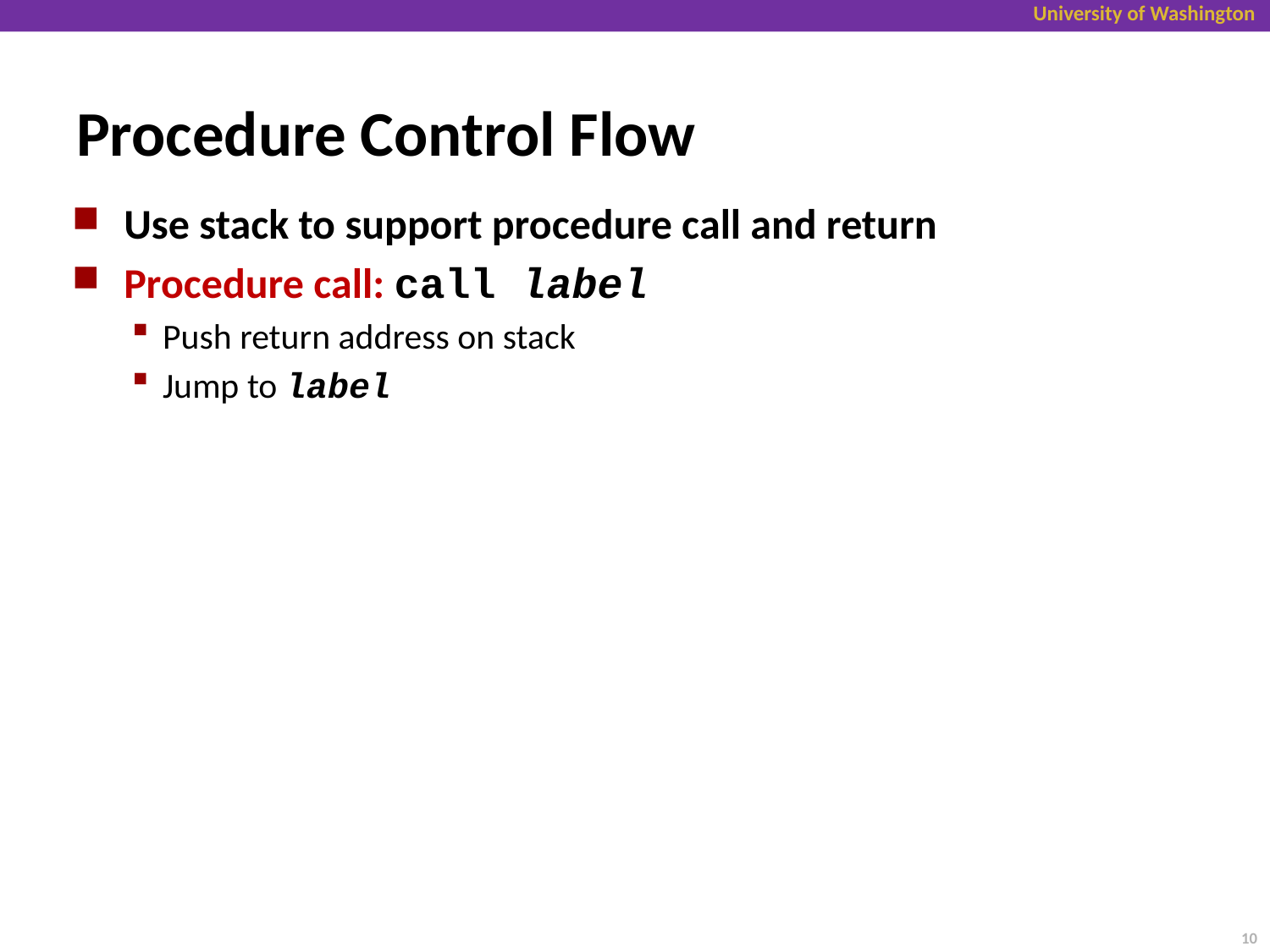

# Procedure Control Flow
Use stack to support procedure call and return
Procedure call: call label
Push return address on stack
Jump to label
10